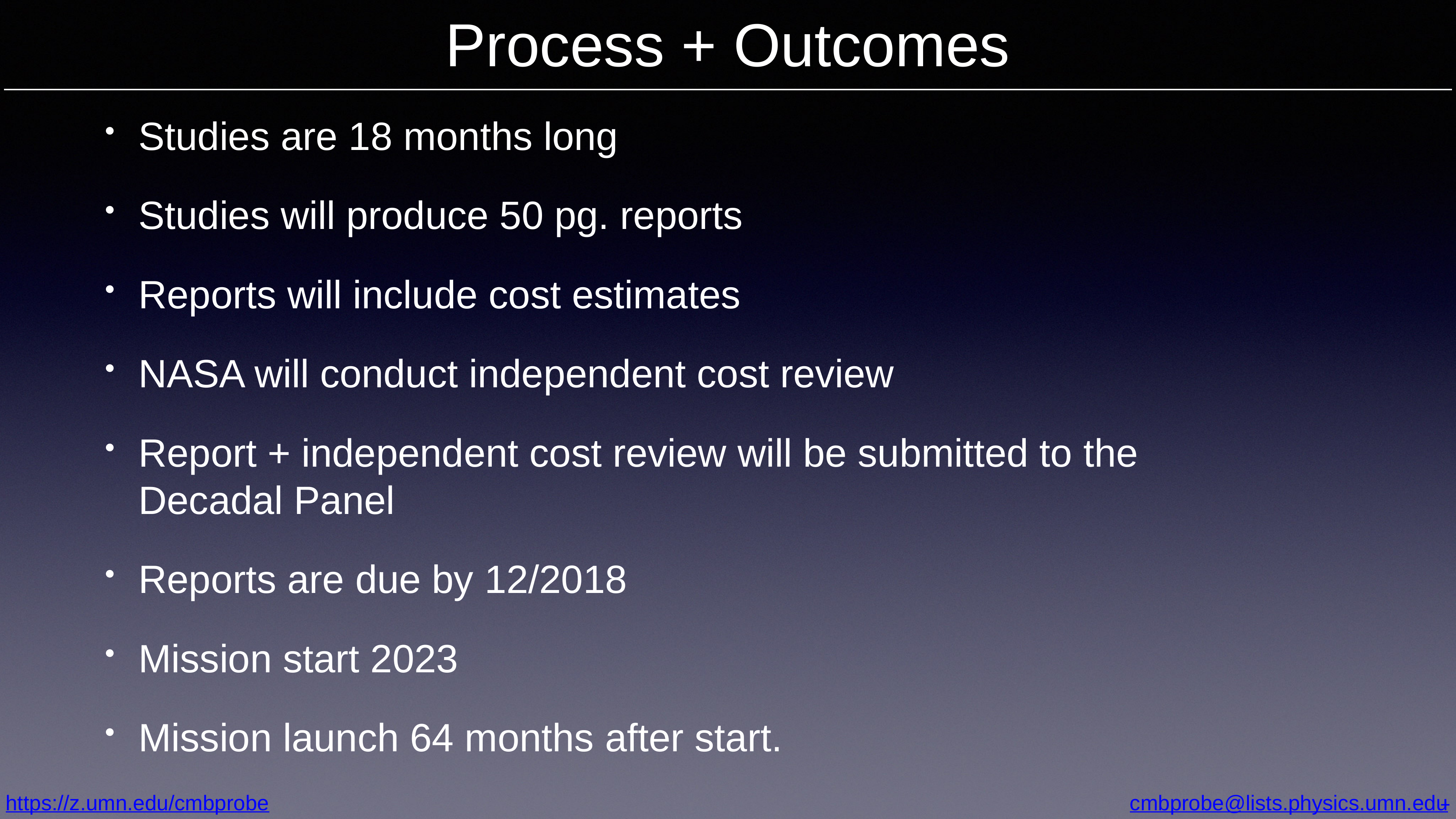

# Process + Outcomes

Studies are 18 months long
Studies will produce 50 pg. reports
Reports will include cost estimates
NASA will conduct independent cost review
Report + independent cost review will be submitted to the Decadal Panel
Reports are due by 12/2018
Mission start 2023
Mission launch 64 months after start.

https://z.umn.edu/cmbprobe
cmbprobe@lists.physics.umn.edu